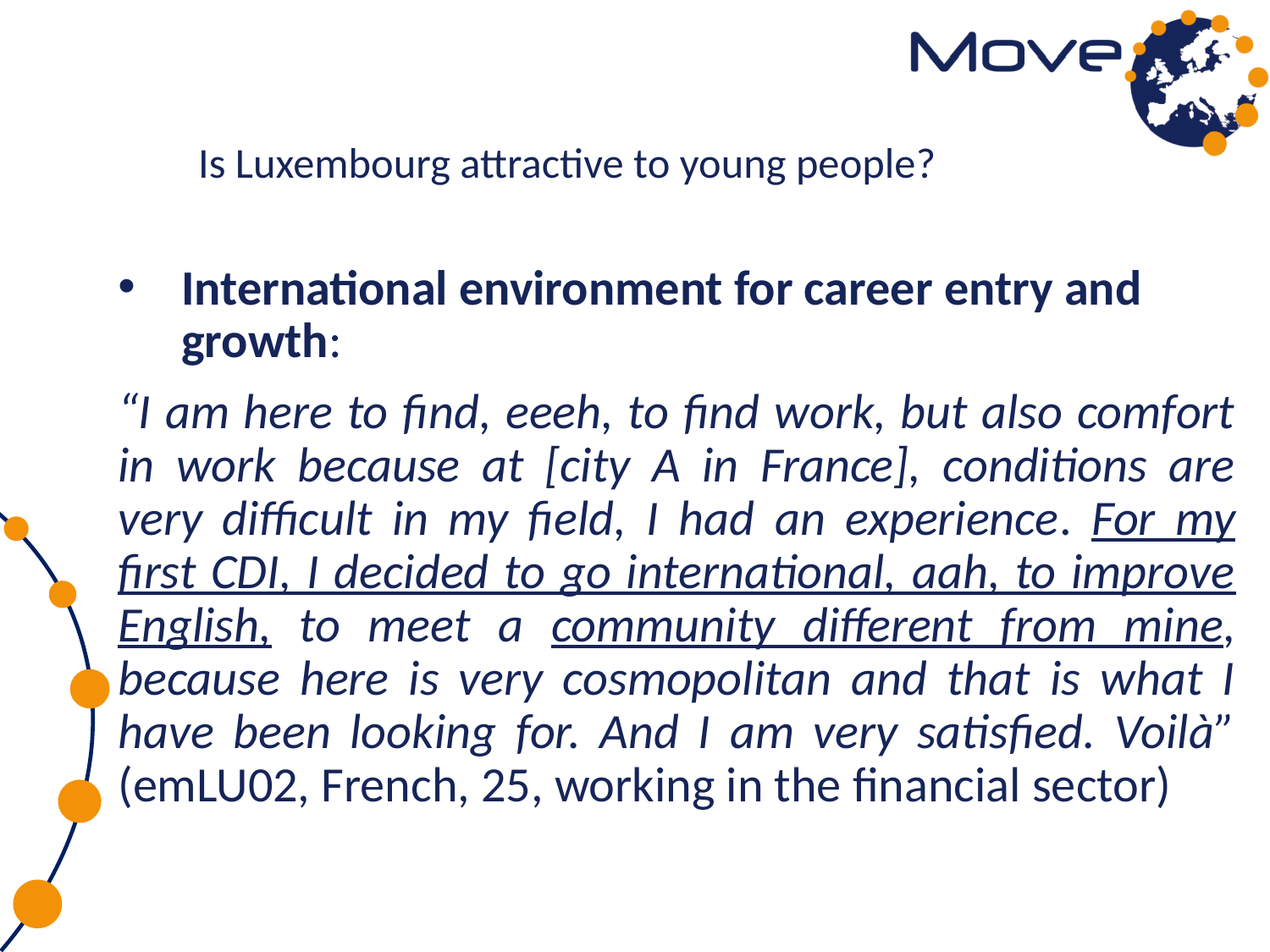

# Is Luxembourg attractive to young people?
International environment for career entry and growth:
“I am here to find, eeeh, to find work, but also comfort in work because at [city A in France], conditions are very difficult in my field, I had an experience. For my first CDI, I decided to go international, aah, to improve English, to meet a community different from mine, because here is very cosmopolitan and that is what I have been looking for. And I am very satisfied. Voilà” (emLU02, French, 25, working in the financial sector)